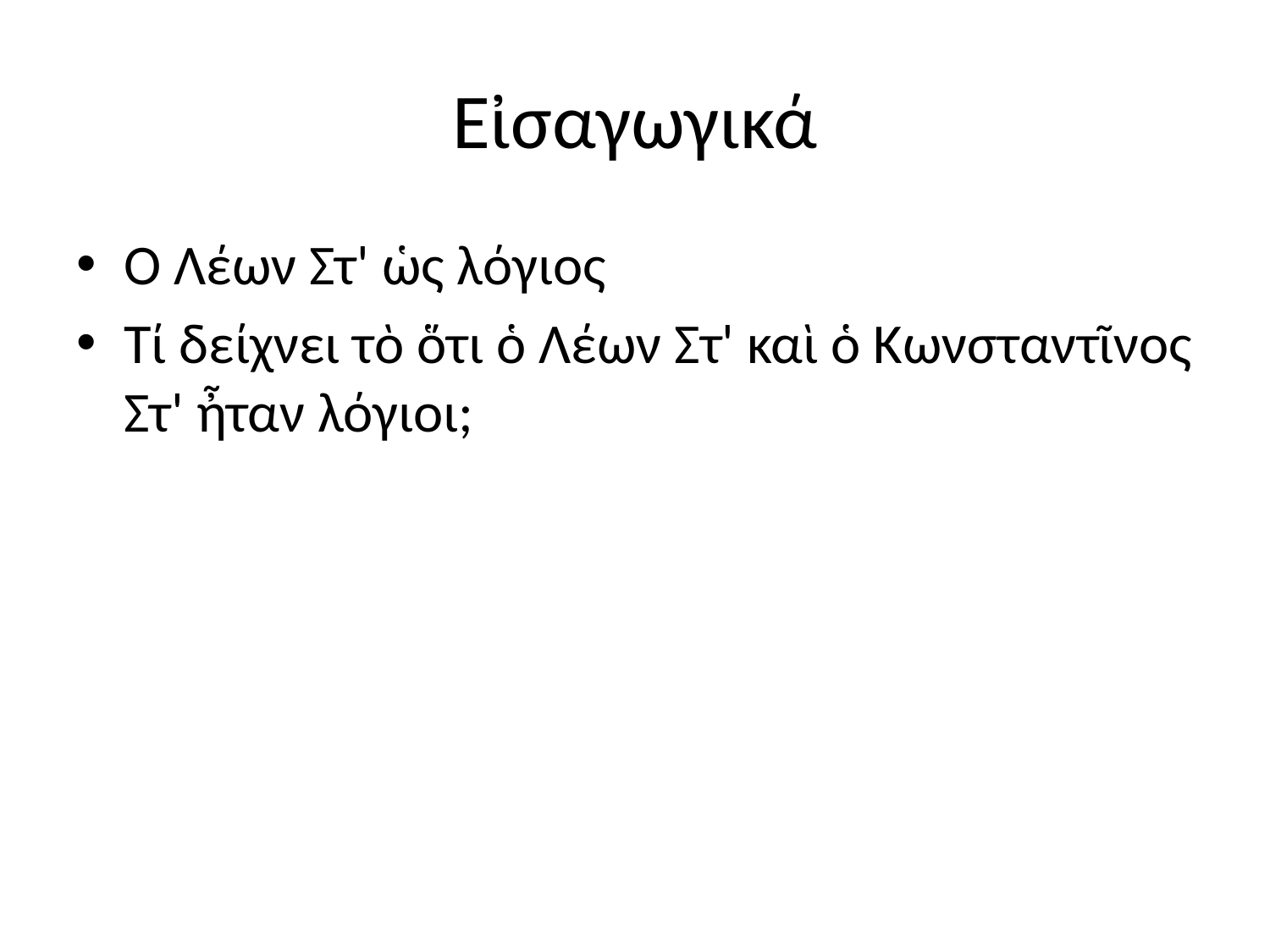

# Εἰσαγωγικά
Ὁ Λέων Στ' ὡς λόγιος
Τί δείχνει τὸ ὅτι ὁ Λέων Στ' καὶ ὁ Κωνσταντῖνος Στ' ἦταν λόγιοι;